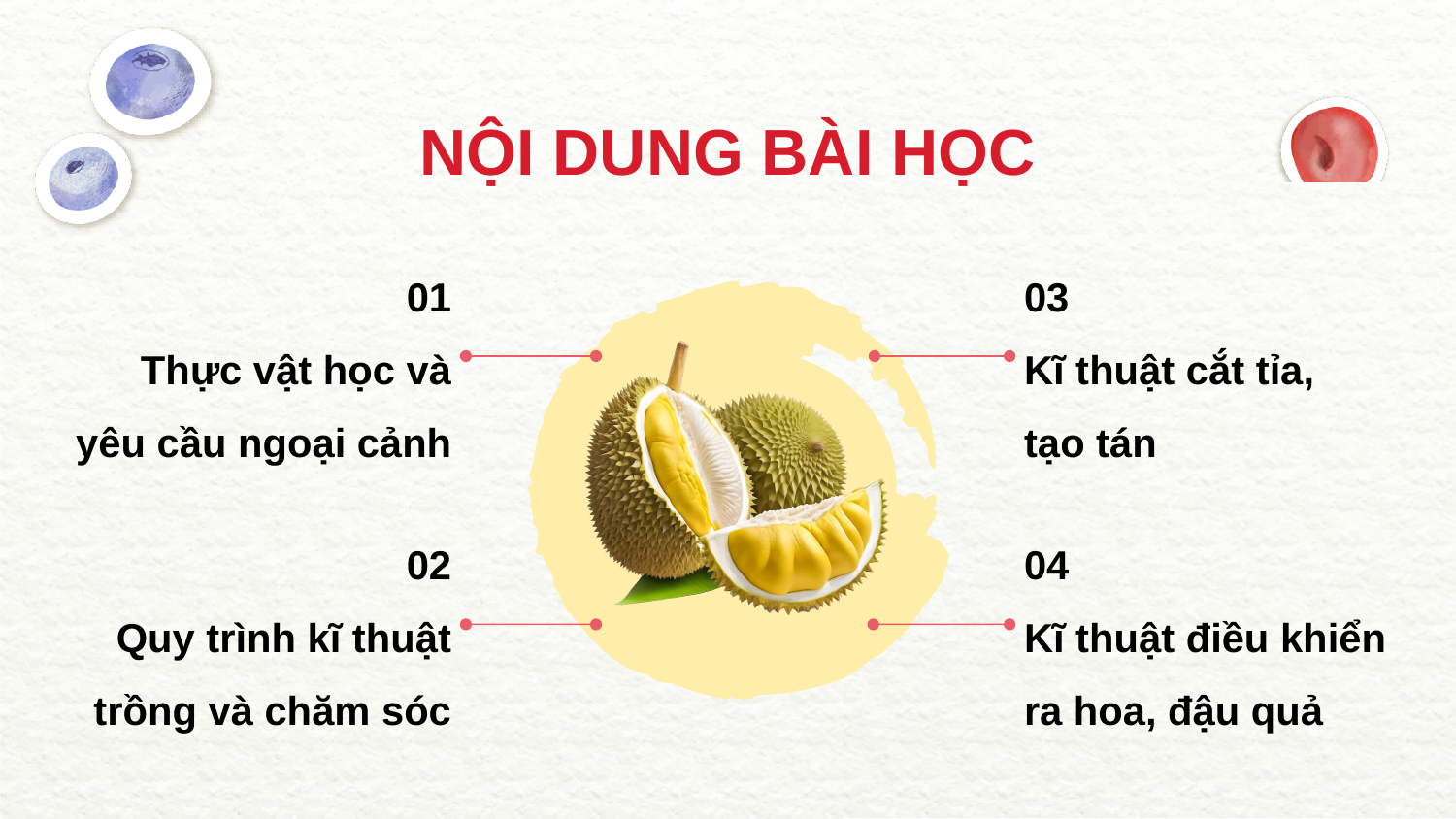

NỘI DUNG BÀI HỌC
01
Thực vật học và yêu cầu ngoại cảnh
03
Kĩ thuật cắt tỉa, tạo tán

04
Kĩ thuật điều khiển ra hoa, đậu quả
02
Quy trình kĩ thuật trồng và chăm sóc